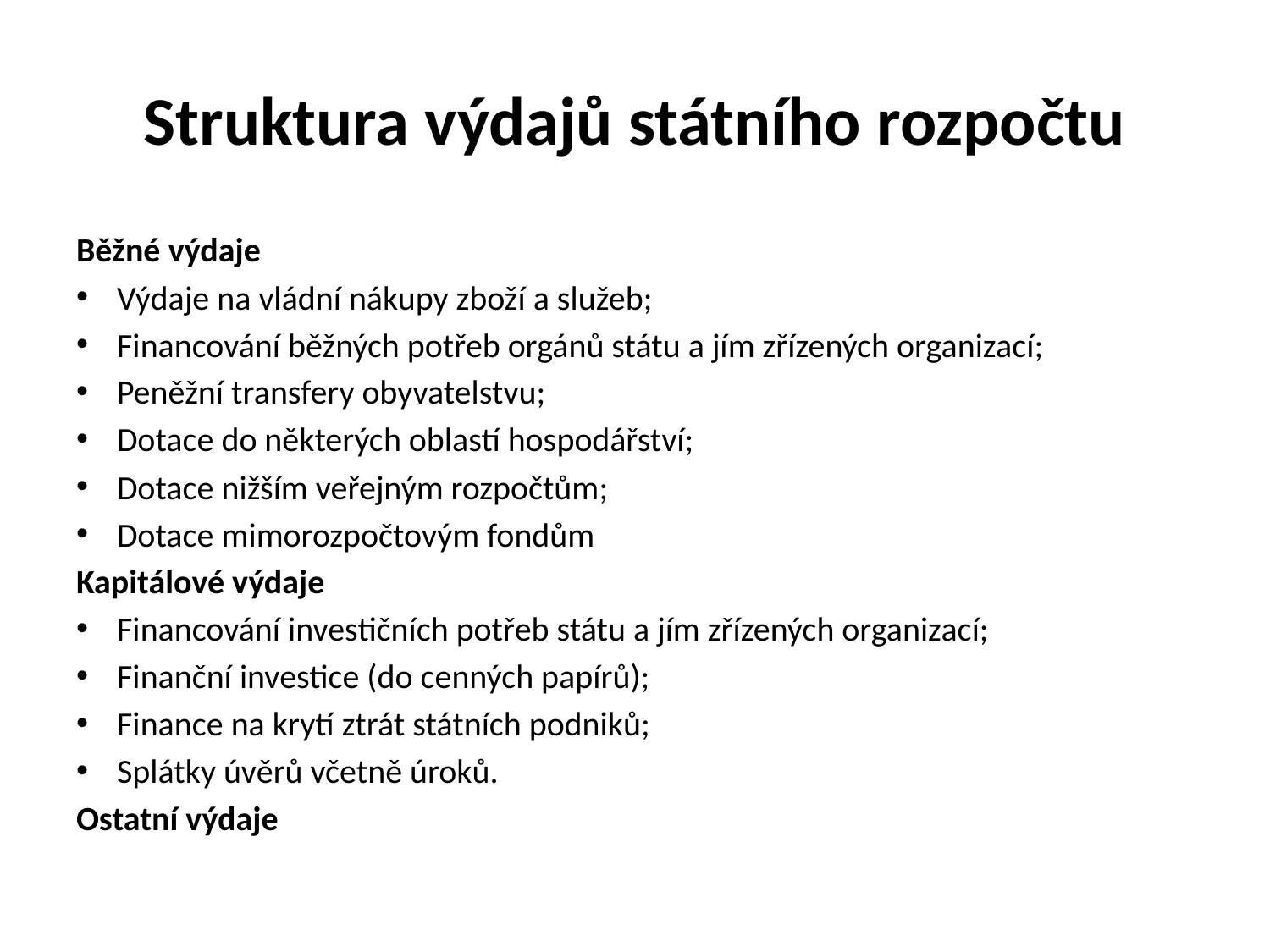

# Struktura výdajů státního rozpočtu
Běžné výdaje
Výdaje na vládní nákupy zboží a služeb;
Financování běžných potřeb orgánů státu a jím zřízených organizací;
Peněžní transfery obyvatelstvu;
Dotace do některých oblastí hospodářství;
Dotace nižším veřejným rozpočtům;
Dotace mimorozpočtovým fondům
Kapitálové výdaje
Financování investičních potřeb státu a jím zřízených organizací;
Finanční investice (do cenných papírů);
Finance na krytí ztrát státních podniků;
Splátky úvěrů včetně úroků.
Ostatní výdaje